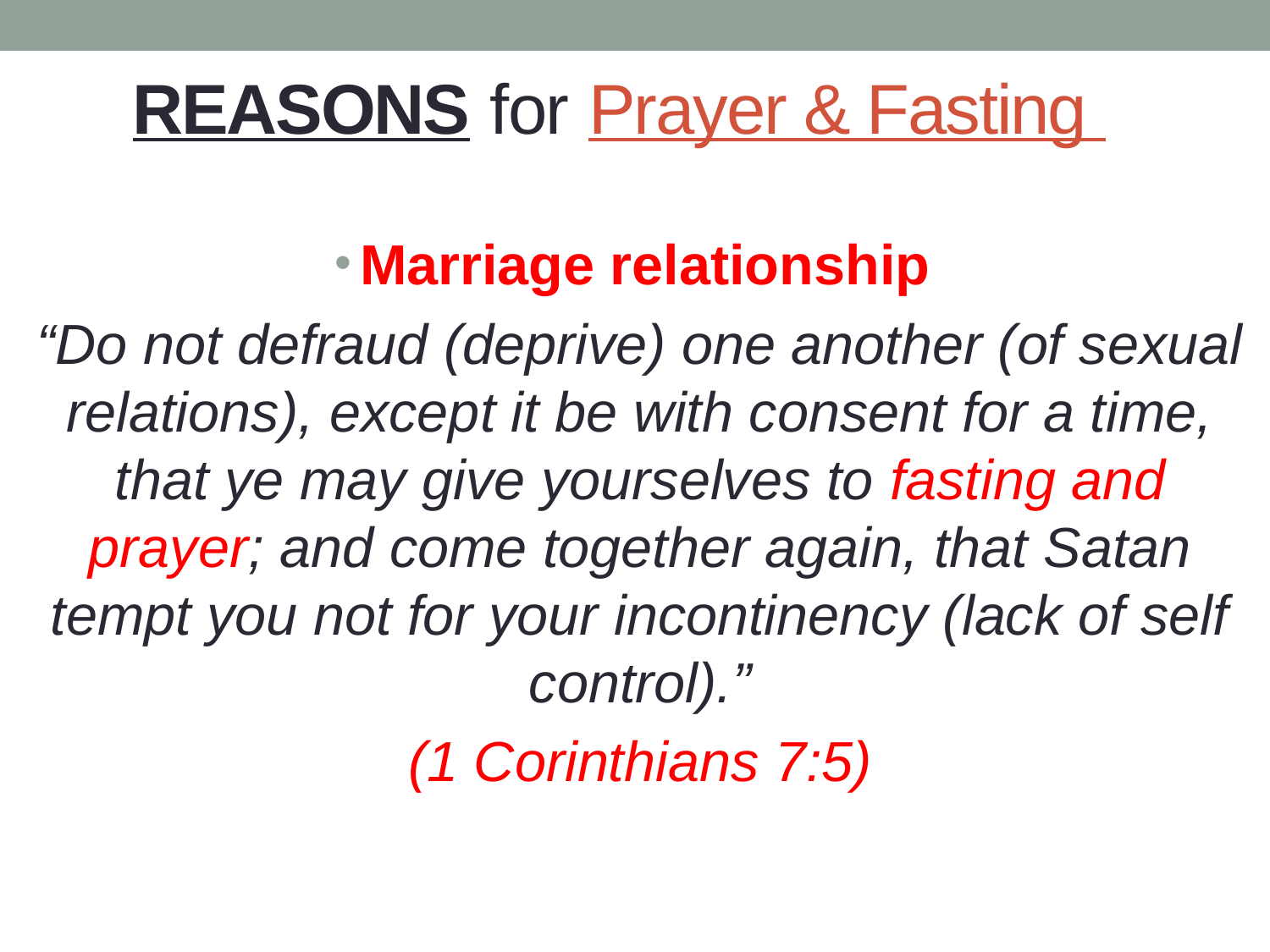

# REASONS for Prayer & Fasting
Marriage relationship
“Do not defraud (deprive) one another (of sexual relations), except it be with consent for a time, that ye may give yourselves to fasting and prayer; and come together again, that Satan tempt you not for your incontinency (lack of self control).”
(1 Corinthians 7:5)